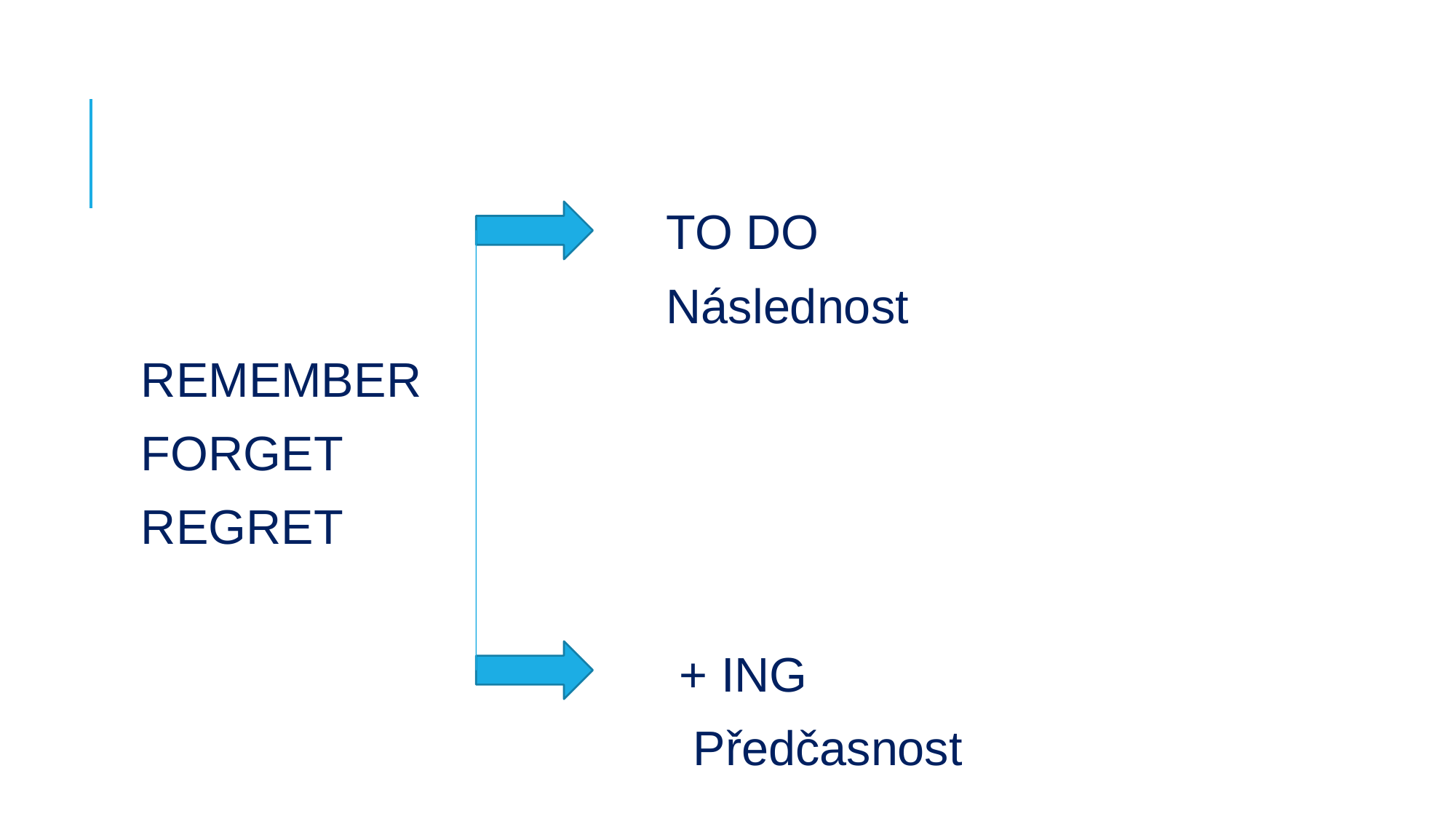

TO DO
                                        Následnost
REMEMBER
FORGET
REGRET

                                        + ING
                                         Předčasnost